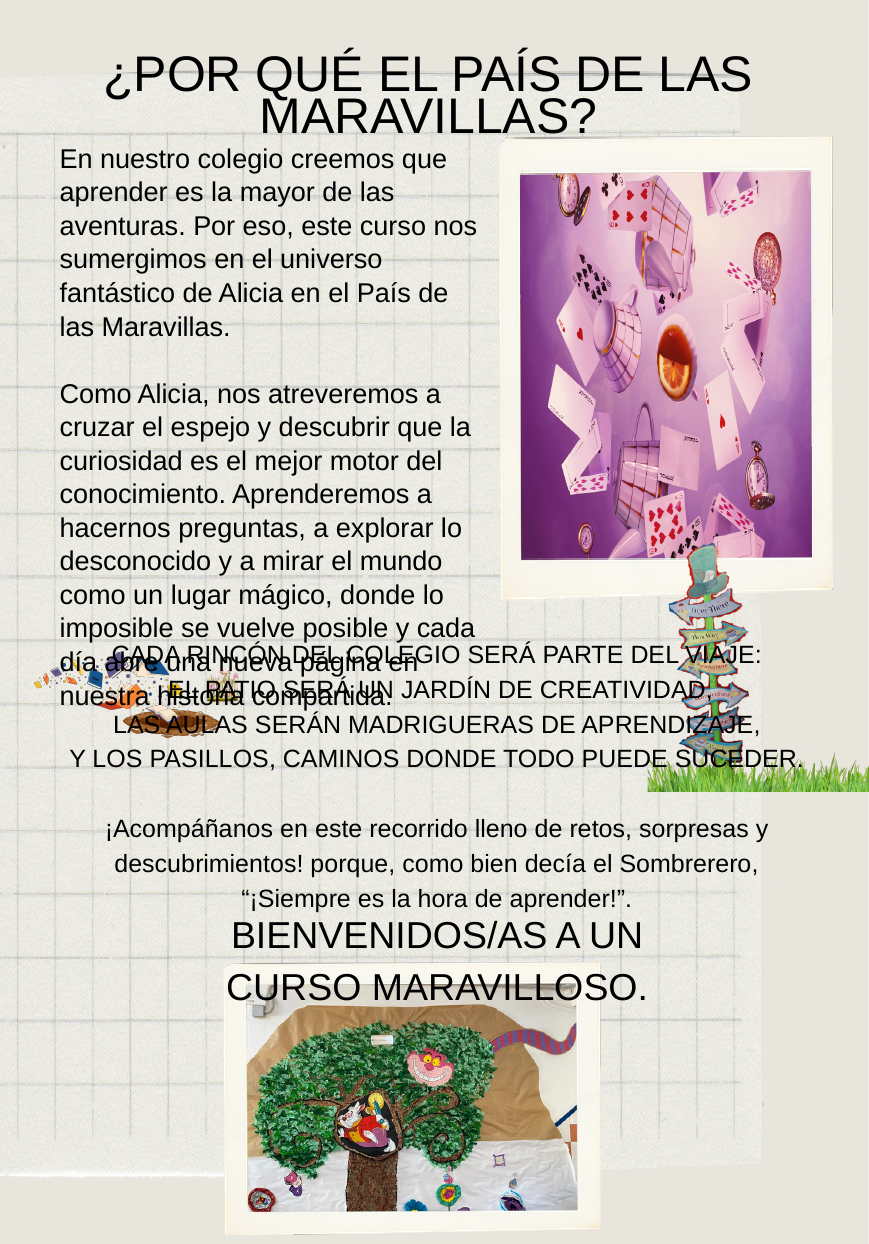

¿POR QUÉ EL PAÍS DE LAS MARAVILLAS?
En nuestro colegio creemos que aprender es la mayor de las aventuras. Por eso, este curso nos sumergimos en el universo fantástico de Alicia en el País de las Maravillas.

Como Alicia, nos atreveremos a cruzar el espejo y descubrir que la curiosidad es el mejor motor del conocimiento. Aprenderemos a hacernos preguntas, a explorar lo desconocido y a mirar el mundo como un lugar mágico, donde lo imposible se vuelve posible y cada día abre una nueva página en nuestra historia compartida.

CADA RINCÓN DEL COLEGIO SERÁ PARTE DEL VIAJE:
 EL PATIO SERÁ UN JARDÍN DE CREATIVIDAD,
LAS AULAS SERÁN MADRIGUERAS DE APRENDIZAJE,
Y LOS PASILLOS, CAMINOS DONDE TODO PUEDE SUCEDER.

¡Acompáñanos en este recorrido lleno de retos, sorpresas y descubrimientos! porque, como bien decía el Sombrerero, “¡Siempre es la hora de aprender!”.

BIENVENIDOS/AS A UN CURSO MARAVILLOSO.